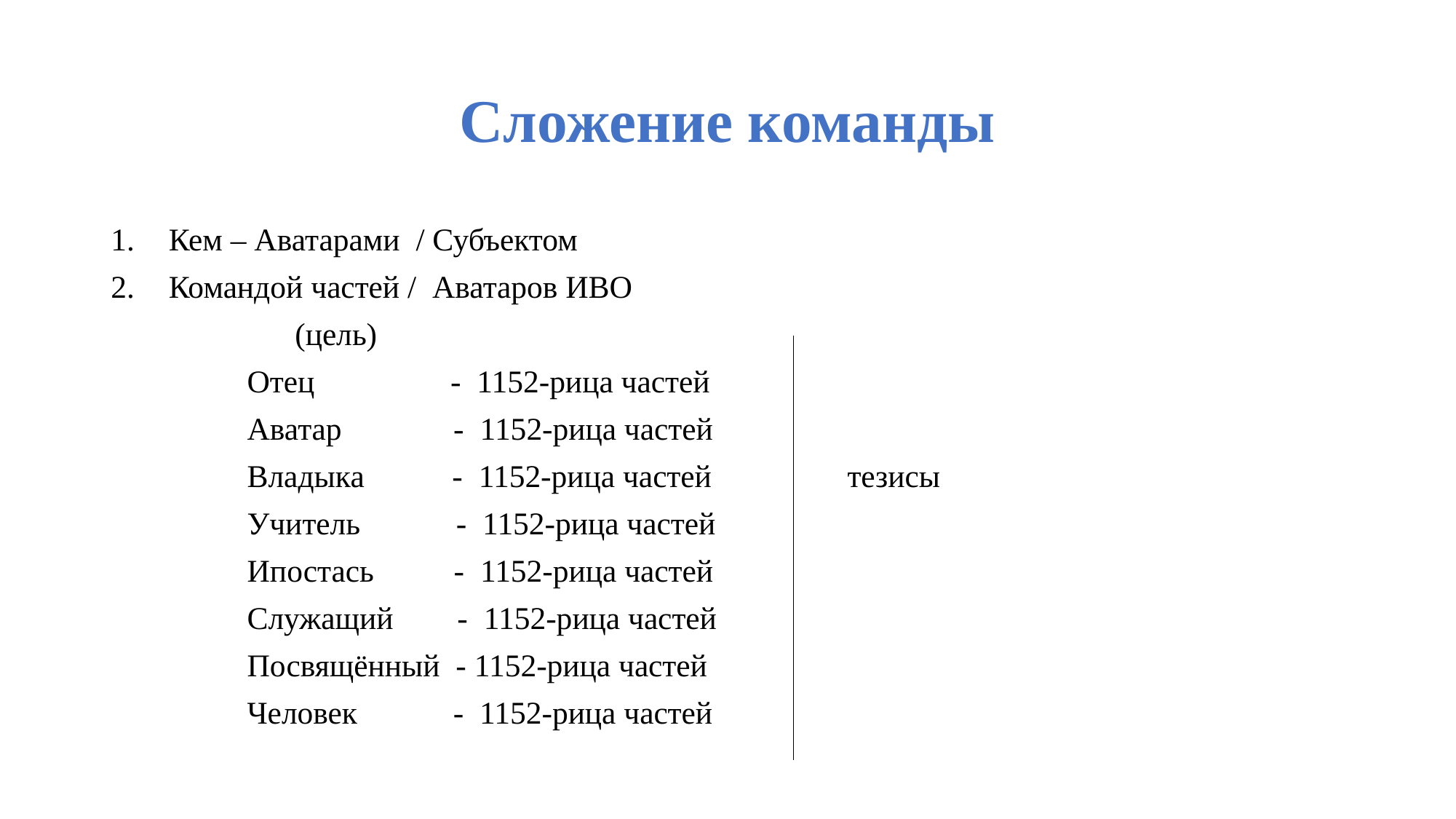

# Сложение команды
Кем – Аватарами  / Субъектом
Командой частей /  Аватаров ИВО
                       (цель)
                 Отец                 -  1152-рица частей
                 Аватар              -  1152-рица частей
                 Владыка           -  1152-рица частей                 тезисы
                 Учитель            -  1152-рица частей
                 Ипостась          -  1152-рица частей
                 Служащий        -  1152-рица частей
                 Посвящённый  - 1152-рица частей
                 Человек            -  1152-рица частей